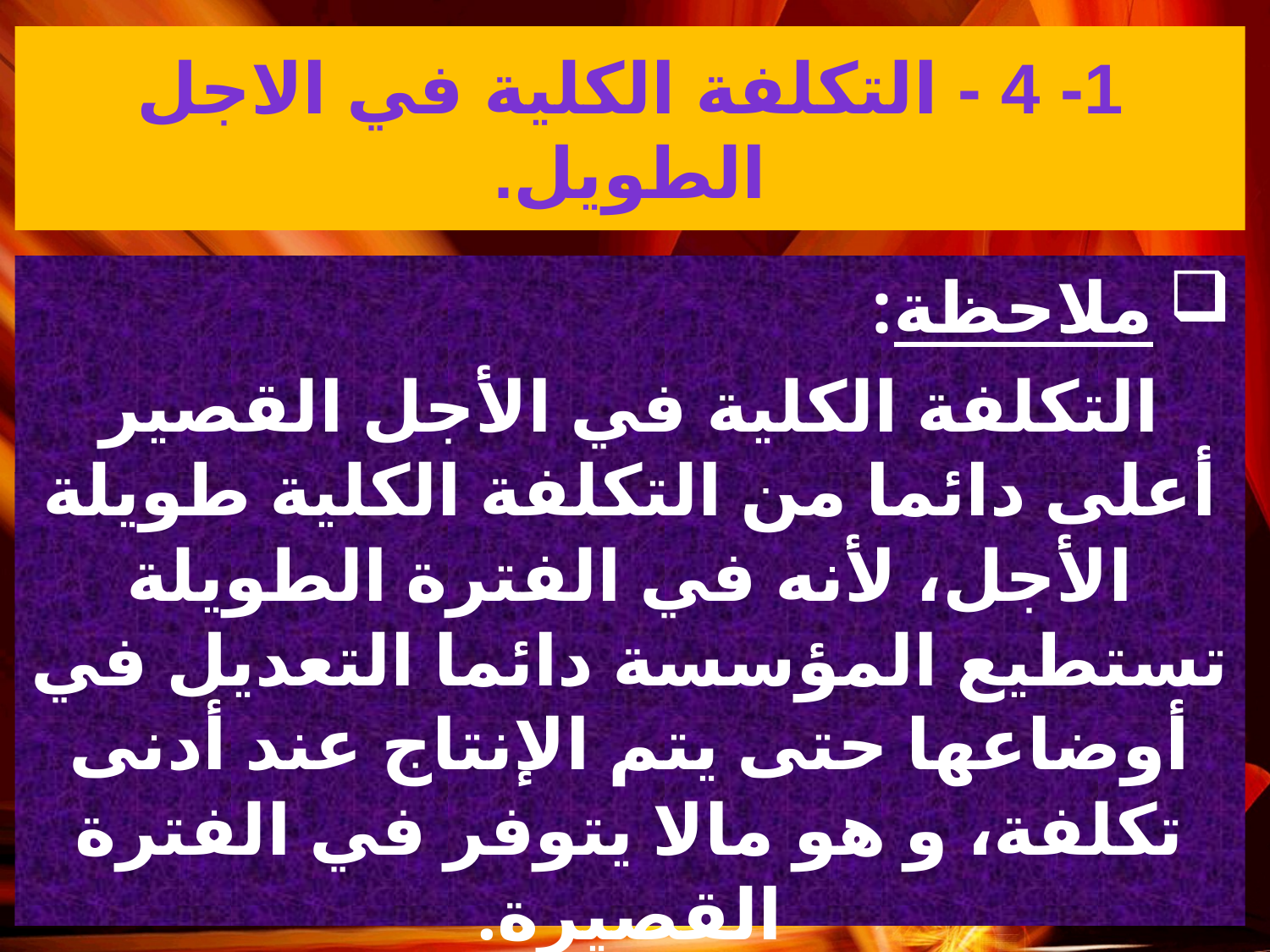

# 1- 4 - التكلفة الكلية في الاجل الطويل.
ملاحظة:
التكلفة الكلية في الأجل القصير أعلى دائما من التكلفة الكلية طويلة الأجل، لأنه في الفترة الطويلة تستطيع المؤسسة دائما التعديل في أوضاعها حتى يتم الإنتاج عند أدنى تكلفة، و هو مالا يتوفر في الفترة القصيرة.